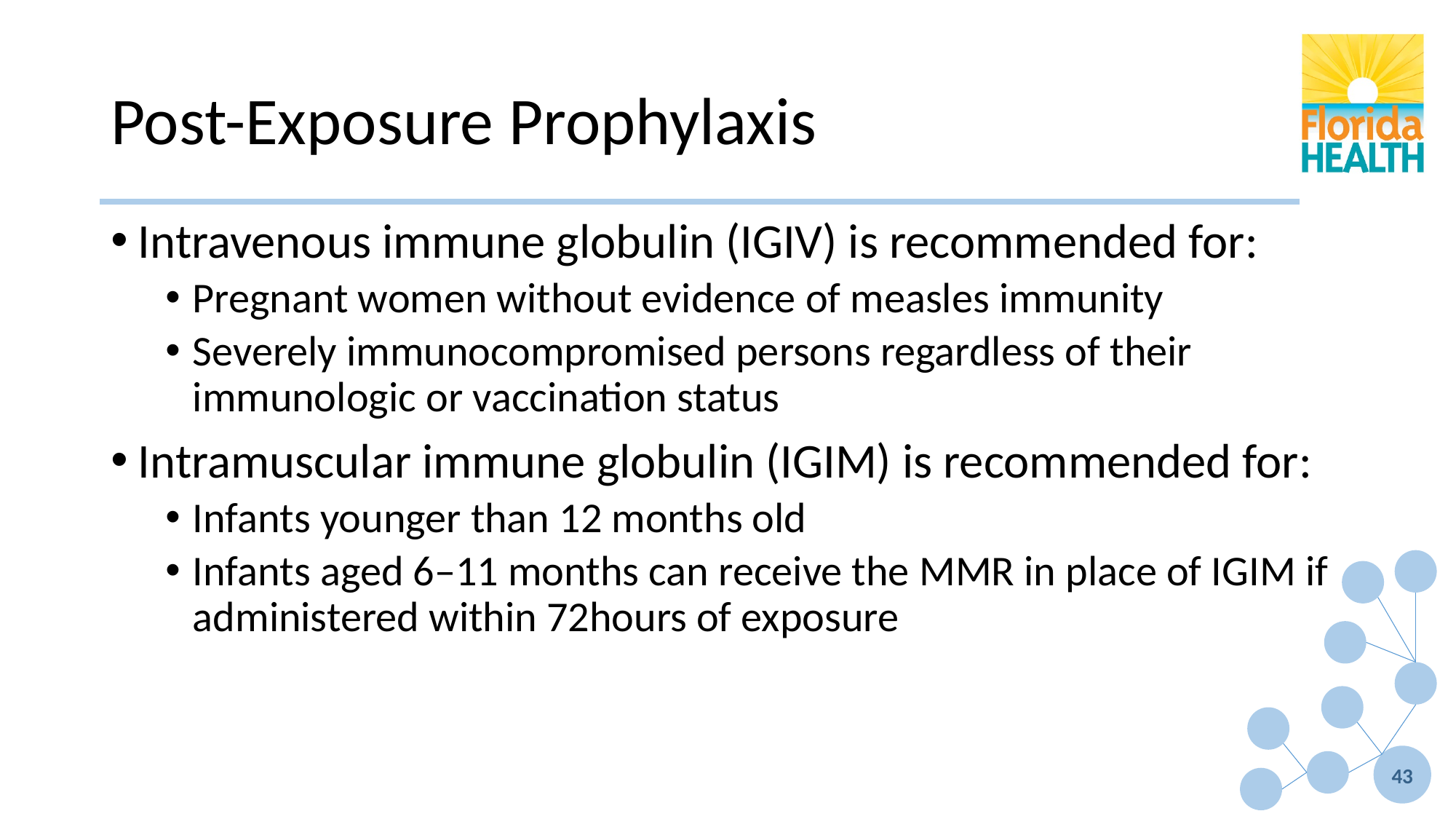

# Post-Exposure Prophylaxis
Intravenous immune globulin (IGIV) is recommended for:
Pregnant women without evidence of measles immunity
Severely immunocompromised persons regardless of their immunologic or vaccination status
Intramuscular immune globulin (IGIM) is recommended for:
Infants younger than 12 months old
Infants aged 6–11 months can receive the MMR in place of IGIM if administered within 72hours of exposure

43